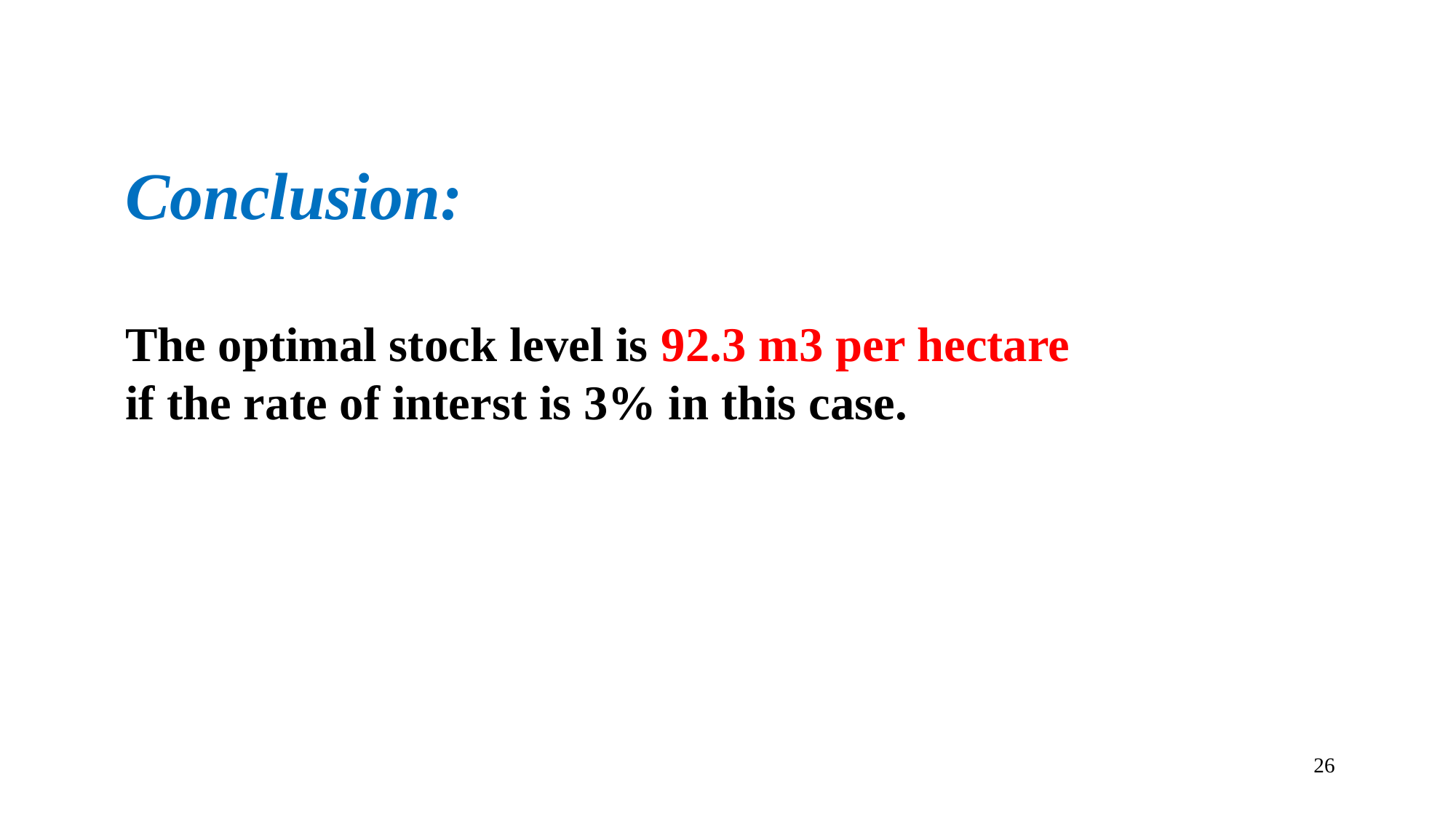

# Conclusion: The optimal stock level is 92.3 m3 per hectare if the rate of interst is 3% in this case.
26